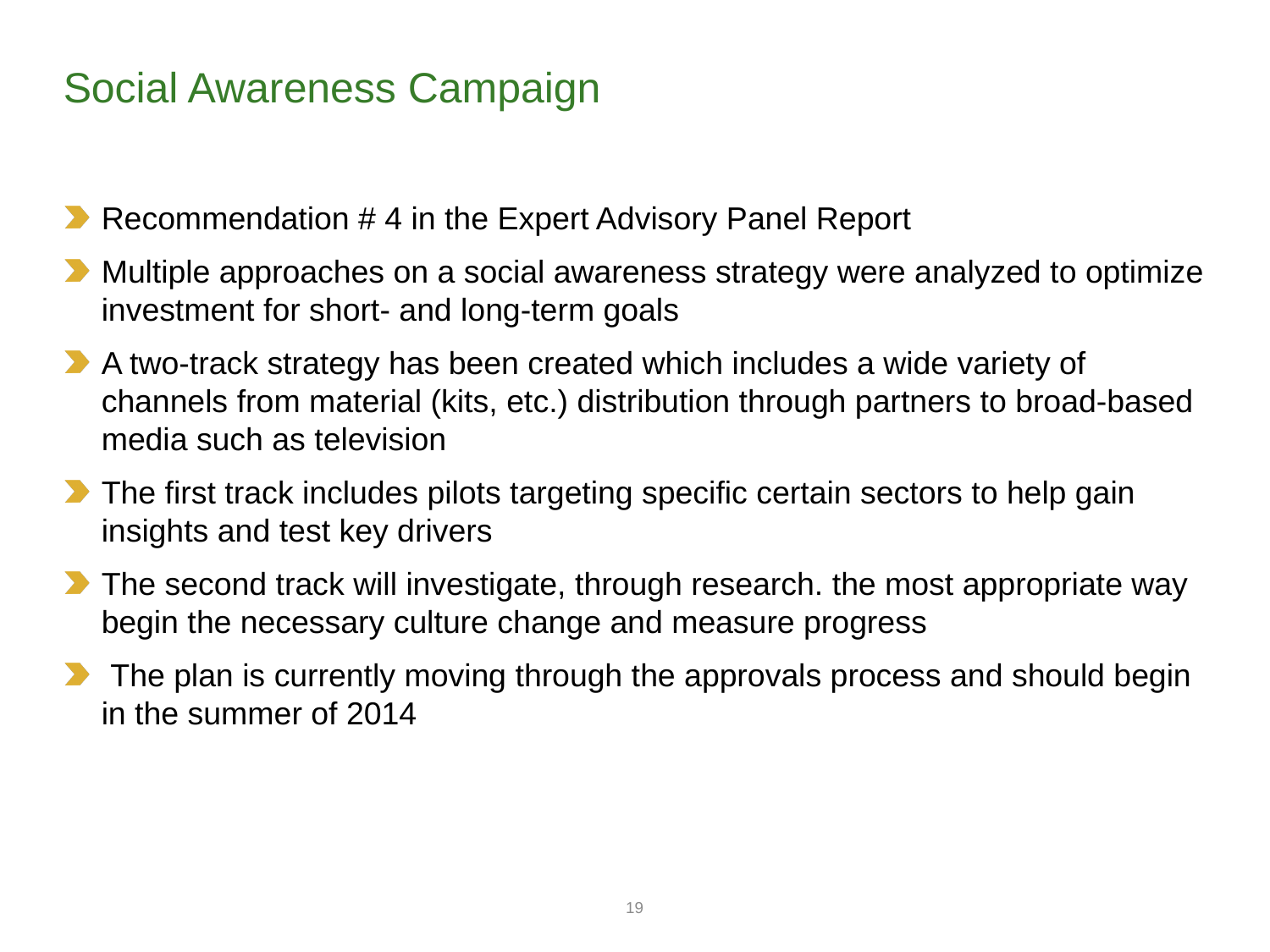

# Social Awareness Campaign
Recommendation # 4 in the Expert Advisory Panel Report
Multiple approaches on a social awareness strategy were analyzed to optimize investment for short- and long-term goals
A two-track strategy has been created which includes a wide variety of channels from material (kits, etc.) distribution through partners to broad-based media such as television
The first track includes pilots targeting specific certain sectors to help gain insights and test key drivers
The second track will investigate, through research. the most appropriate way begin the necessary culture change and measure progress
 The plan is currently moving through the approvals process and should begin in the summer of 2014

19